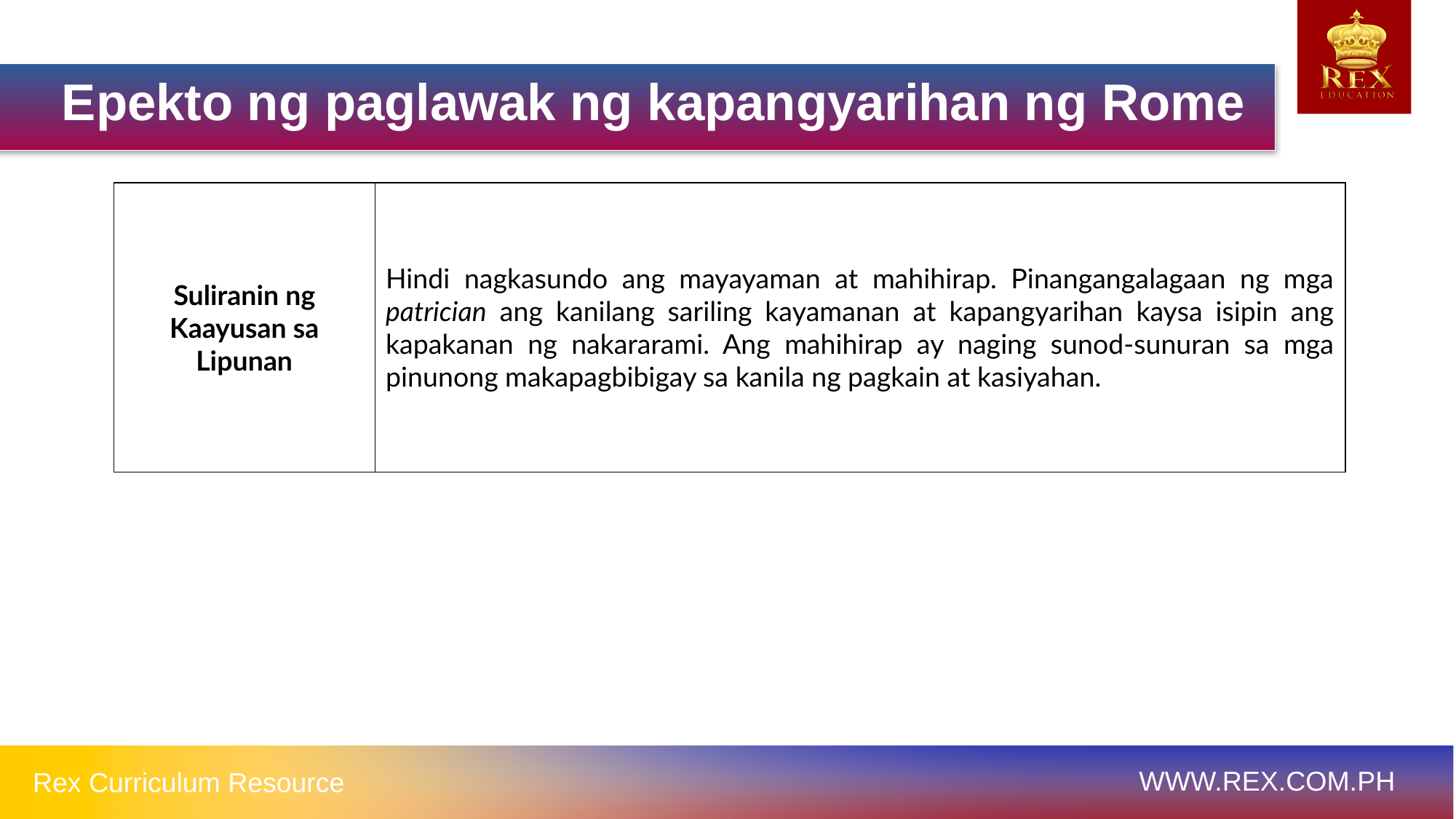

Epekto ng paglawak ng kapangyarihan ng Rome

| Suliranin ng Kaayusan sa Lipunan | Hindi nagkasundo ang mayayaman at mahihirap. Pinangangalagaan ng mga patrician ang kanilang sariling kayamanan at kapangyarihan kaysa isipin ang kapakanan ng nakararami. Ang mahihirap ay naging sunod-sunuran sa mga pinunong makapagbibigay sa kanila ng pagkain at kasiyahan. |
| --- | --- |